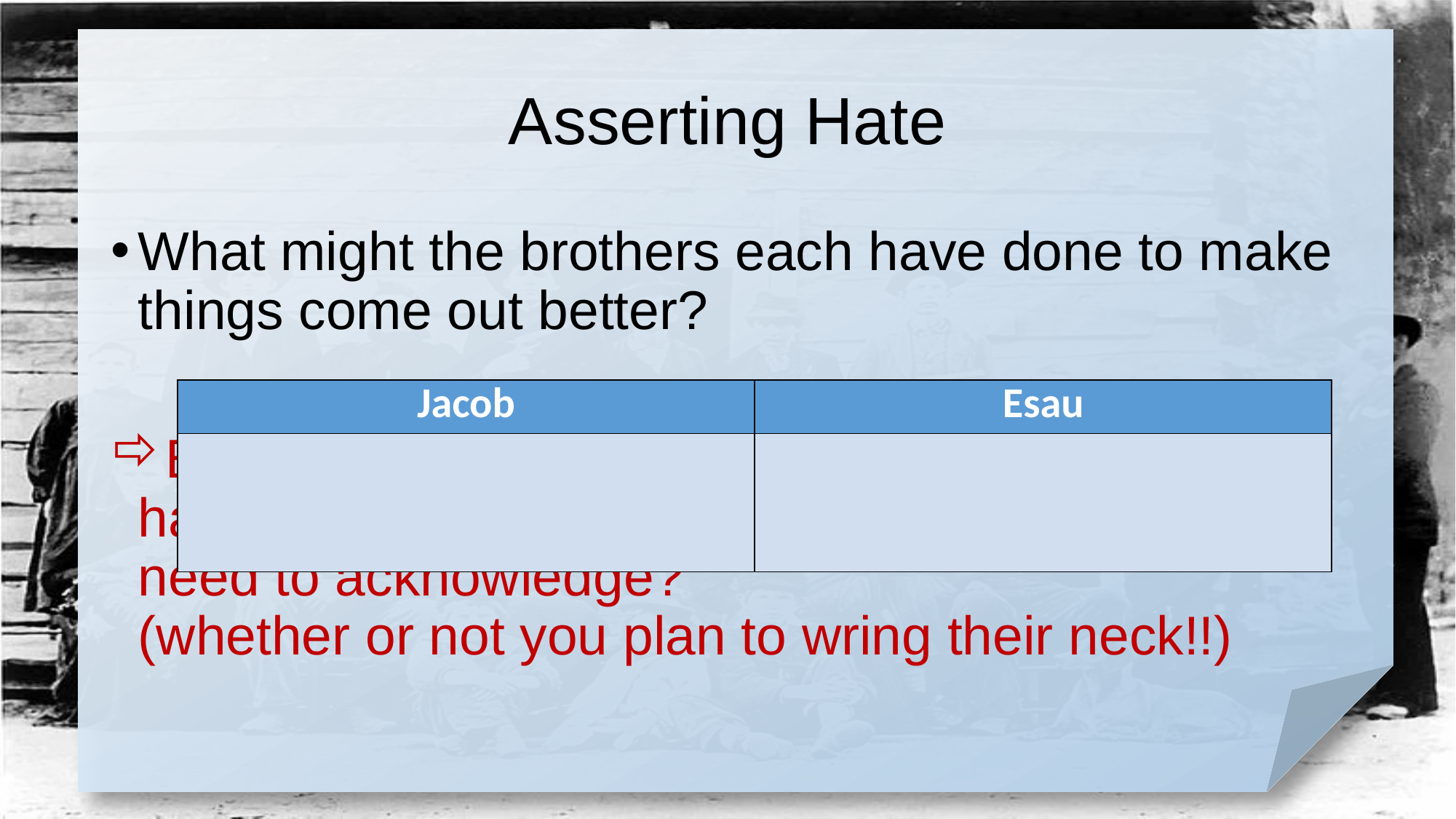

# Asserting Hate
What might the brothers each have done to make things come out better?

Be thinking about your own family … do you have conflicts with a brother and sister that you need to acknowledge?
(whether or not you plan to wring their neck!!)
| Jacob | Esau |
| --- | --- |
|  |  |